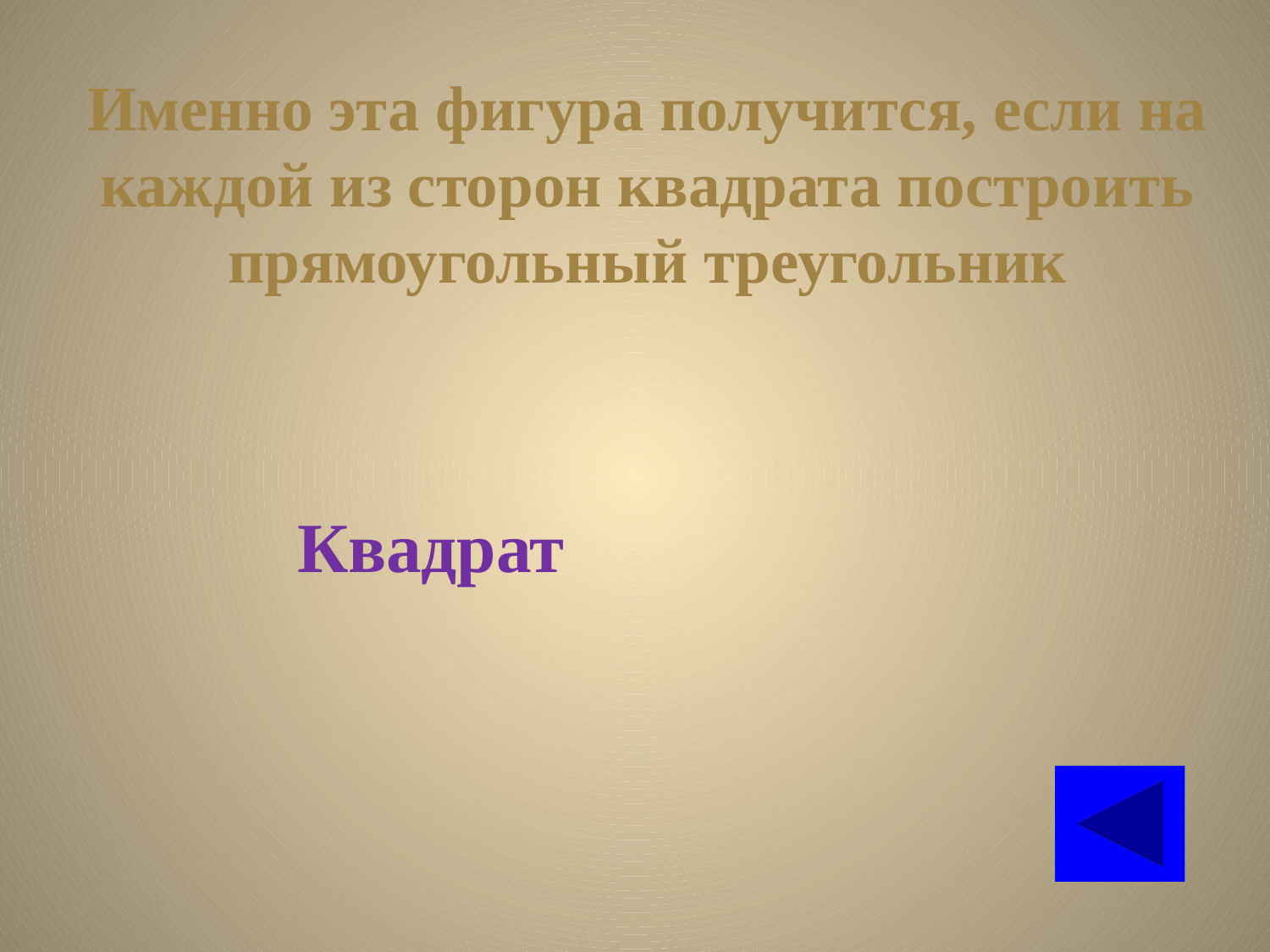

# Именно эта фигура получится, если на каждой из сторон квадрата построить прямоугольный треугольник
Квадрат